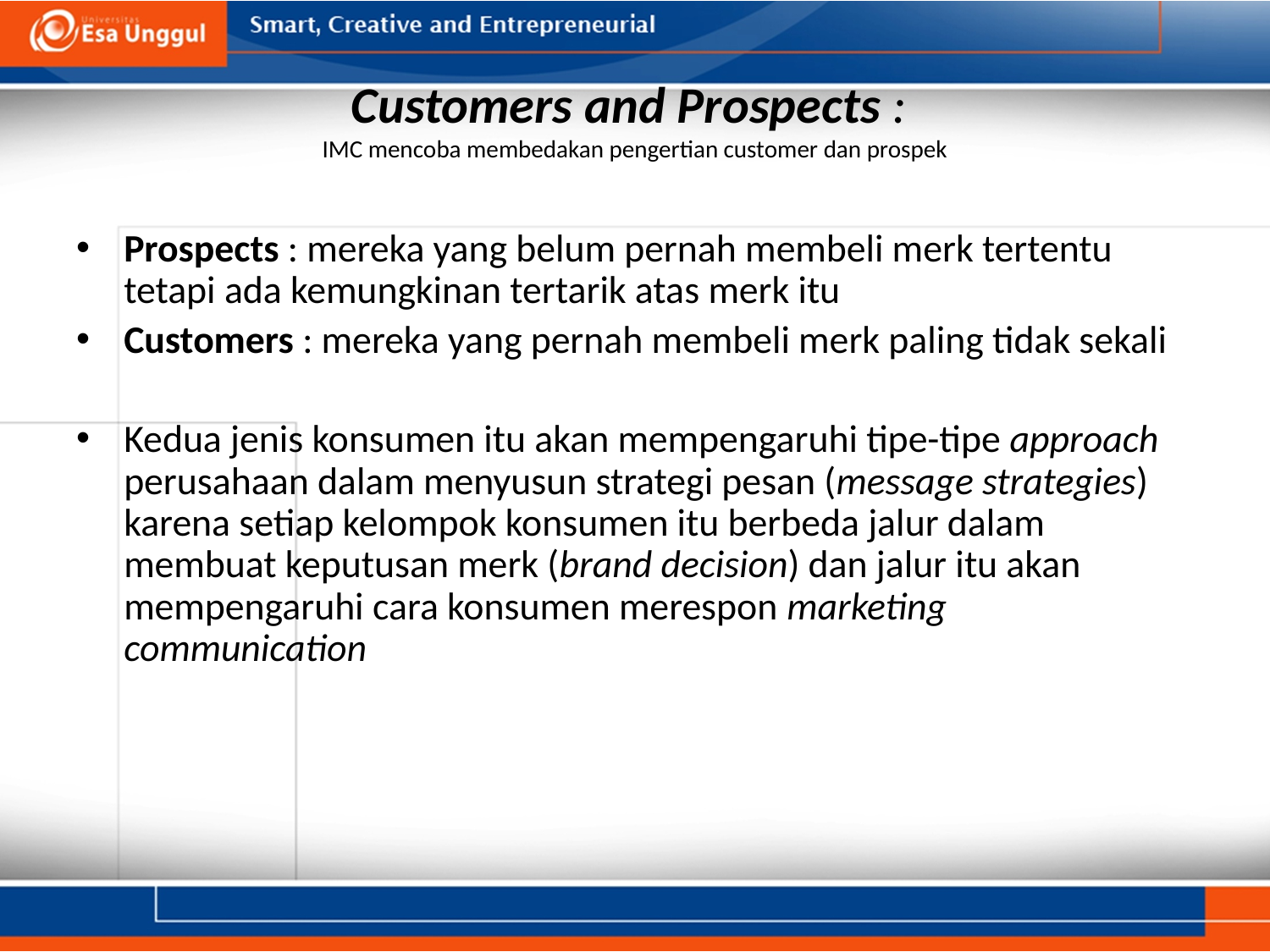

# Customers and Prospects : IMC mencoba membedakan pengertian customer dan prospek
Prospects : mereka yang belum pernah membeli merk tertentu tetapi ada kemungkinan tertarik atas merk itu
Customers : mereka yang pernah membeli merk paling tidak sekali

Kedua jenis konsumen itu akan mempengaruhi tipe-tipe approach perusahaan dalam menyusun strategi pesan (message strategies) karena setiap kelompok konsumen itu berbeda jalur dalam membuat keputusan merk (brand decision) dan jalur itu akan mempengaruhi cara konsumen merespon marketing communication